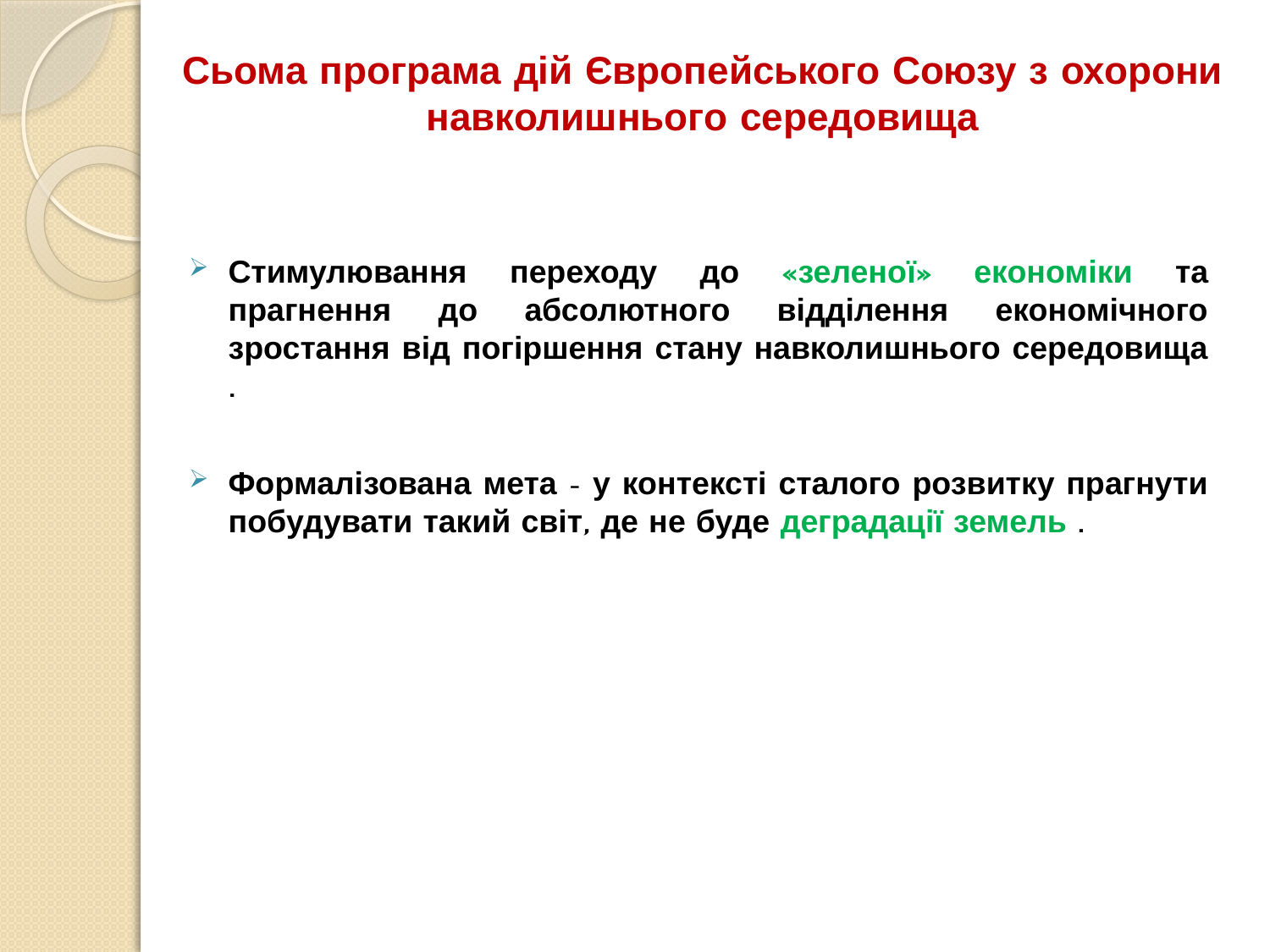

# Сьома програма дій Європейського Союзу з охорони навколишнього середовища

Стимулювання переходу до «зеленої» економіки та прагнення до абсолютного відділення економічного зростання від погіршення стану навколишнього середовища .

Формалізована мета - у контексті сталого розвитку прагнути побудувати такий світ, де не буде деградації земель .